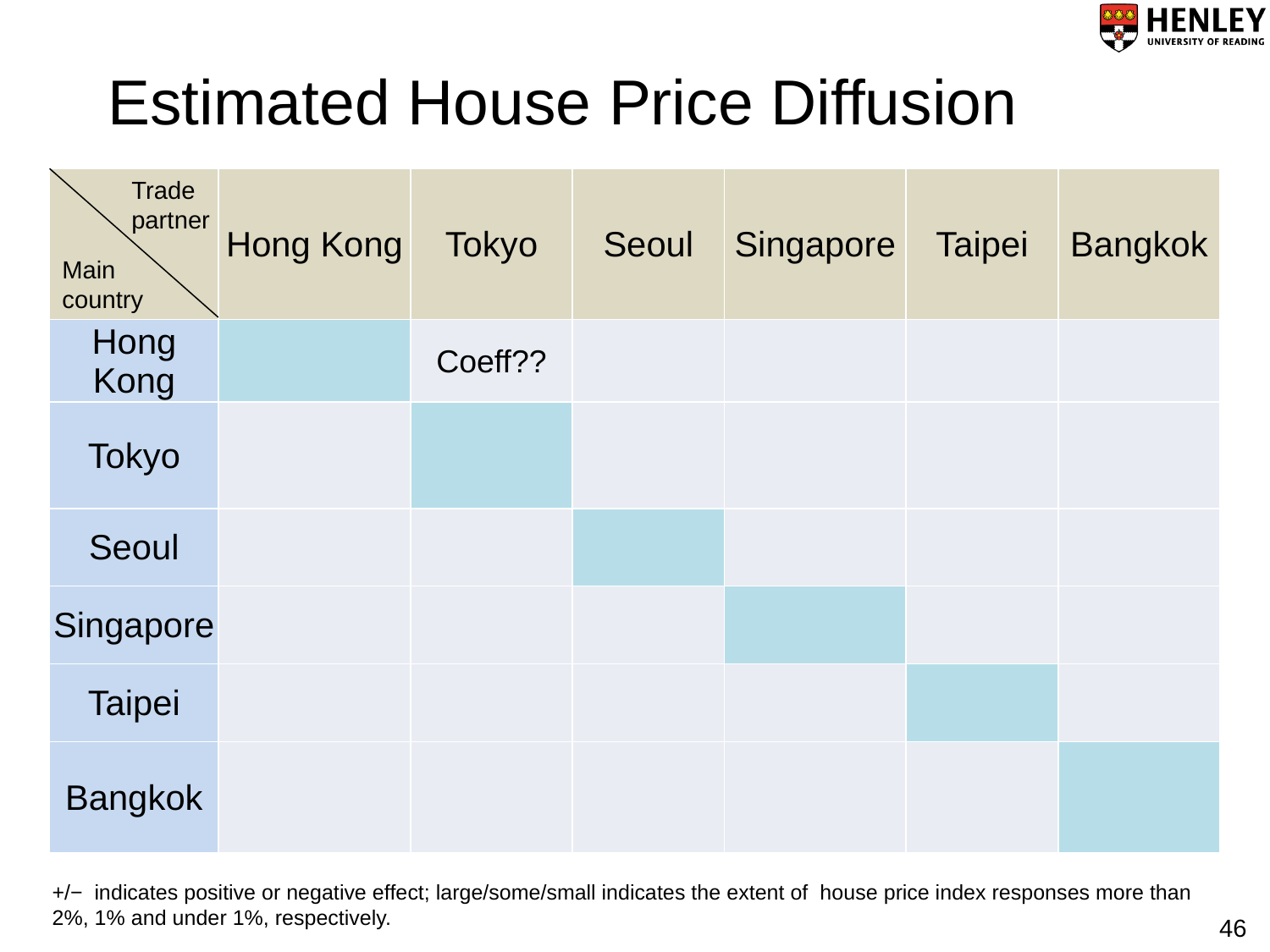

# Estimated House Price Diffusion
Trade partner
|  | Hong Kong | Tokyo | Seoul | Singapore | Taipei | Bangkok |
| --- | --- | --- | --- | --- | --- | --- |
| Hong Kong |  | Coeff?? |  |  |  |  |
| Tokyo |  |  |  |  |  |  |
| Seoul |  |  |  |  |  |  |
| Singapore |  |  |  |  |  |  |
| Taipei |  |  |  |  |  |  |
| Bangkok |  |  |  |  |  |  |
Main country
+/−  indicates positive or negative effect; large/some/small indicates the extent of  house price index responses more than 2%, 1% and under 1%, respectively.
46